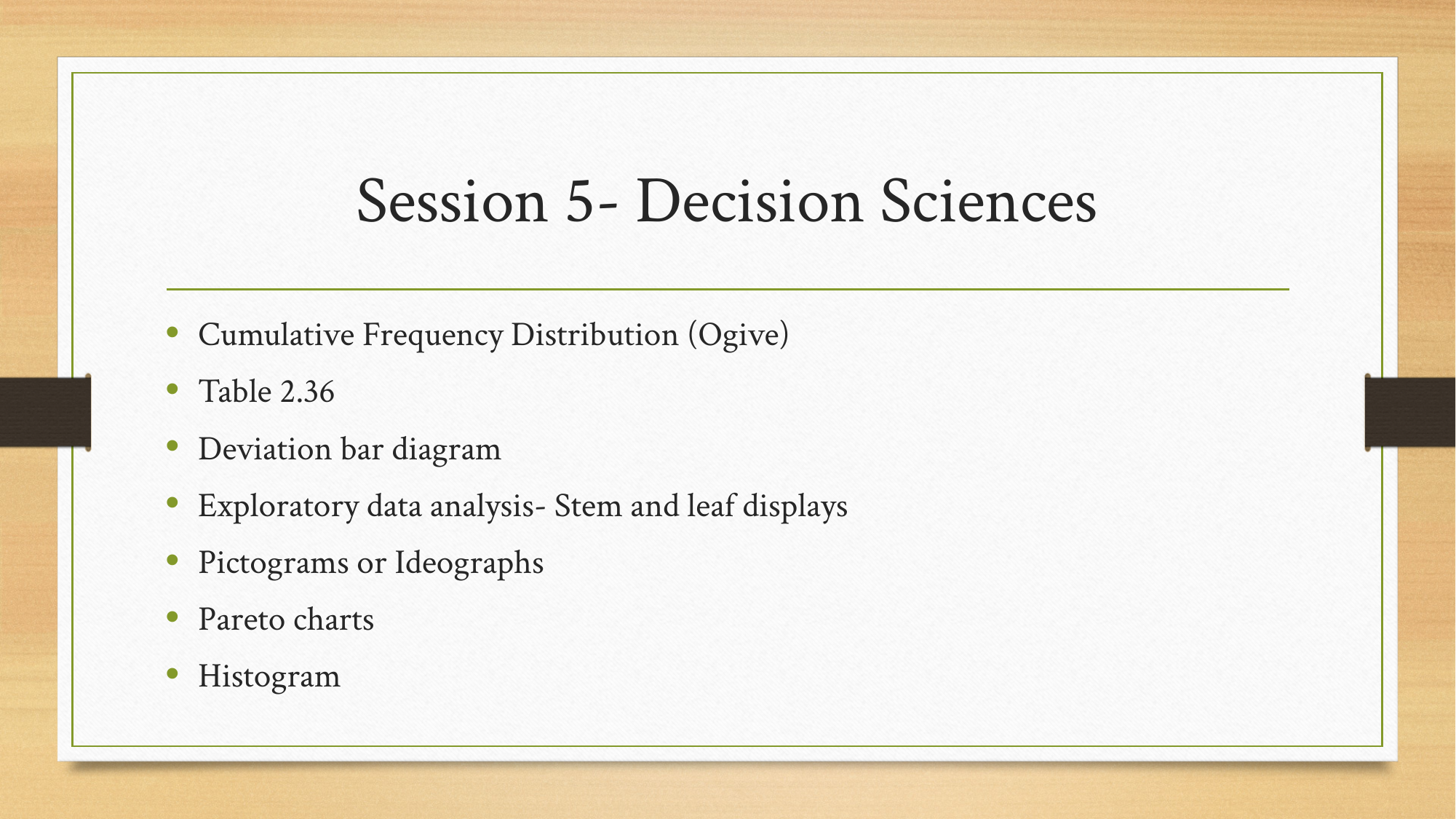

# Session 5- Decision Sciences
Cumulative Frequency Distribution (Ogive)
Table 2.36
Deviation bar diagram
Exploratory data analysis- Stem and leaf displays
Pictograms or Ideographs
Pareto charts
Histogram